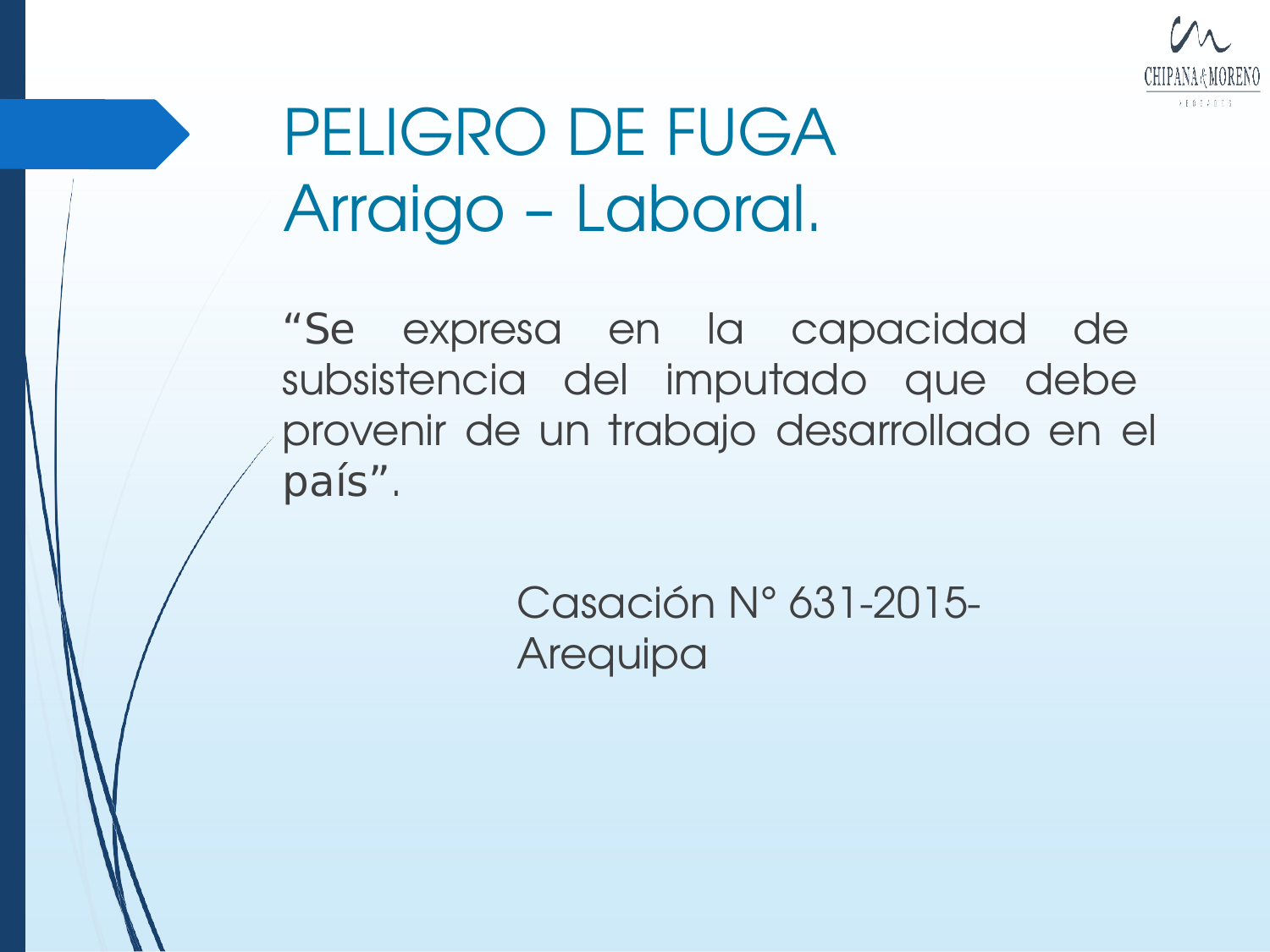

# PELIGRO DE FUGA
Arraigo – Laboral.
“Se expresa en la capacidad de  subsistencia del imputado que debe  provenir de un trabajo desarrollado en el  país”.

Casación N° 631-2015-Arequipa